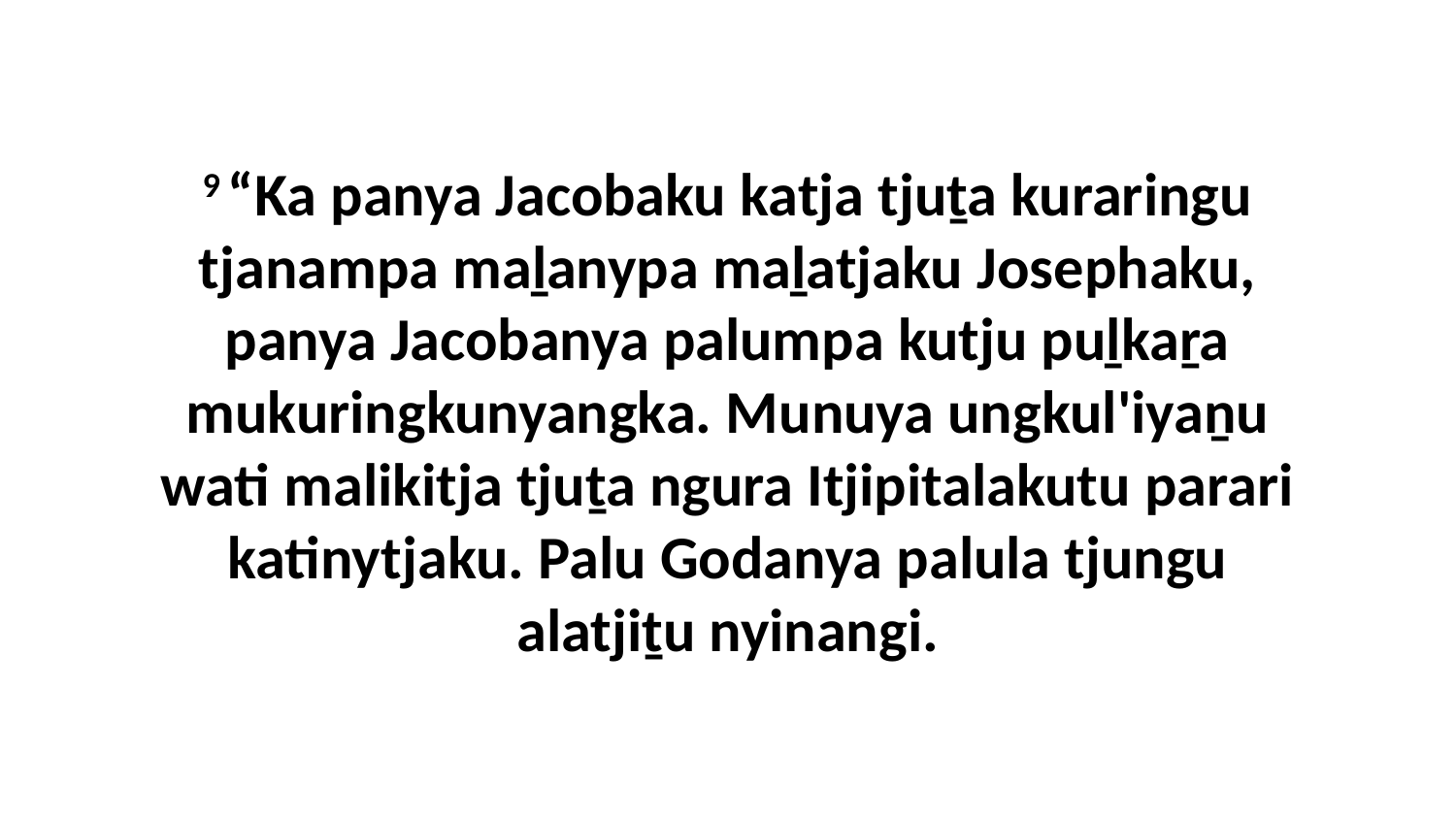

9 “Ka panya Jacobaku katja tjuṯa kuraringu tjanampa maḻanypa maḻatjaku Josephaku, panya Jacobanya palumpa kutju puḻkaṟa mukuringkunyangka. Munuya ungkul'iyaṉu wati malikitja tjuṯa ngura Itjipitalakutu parari katinytjaku. Palu Godanya palula tjungu alatjiṯu nyinangi.